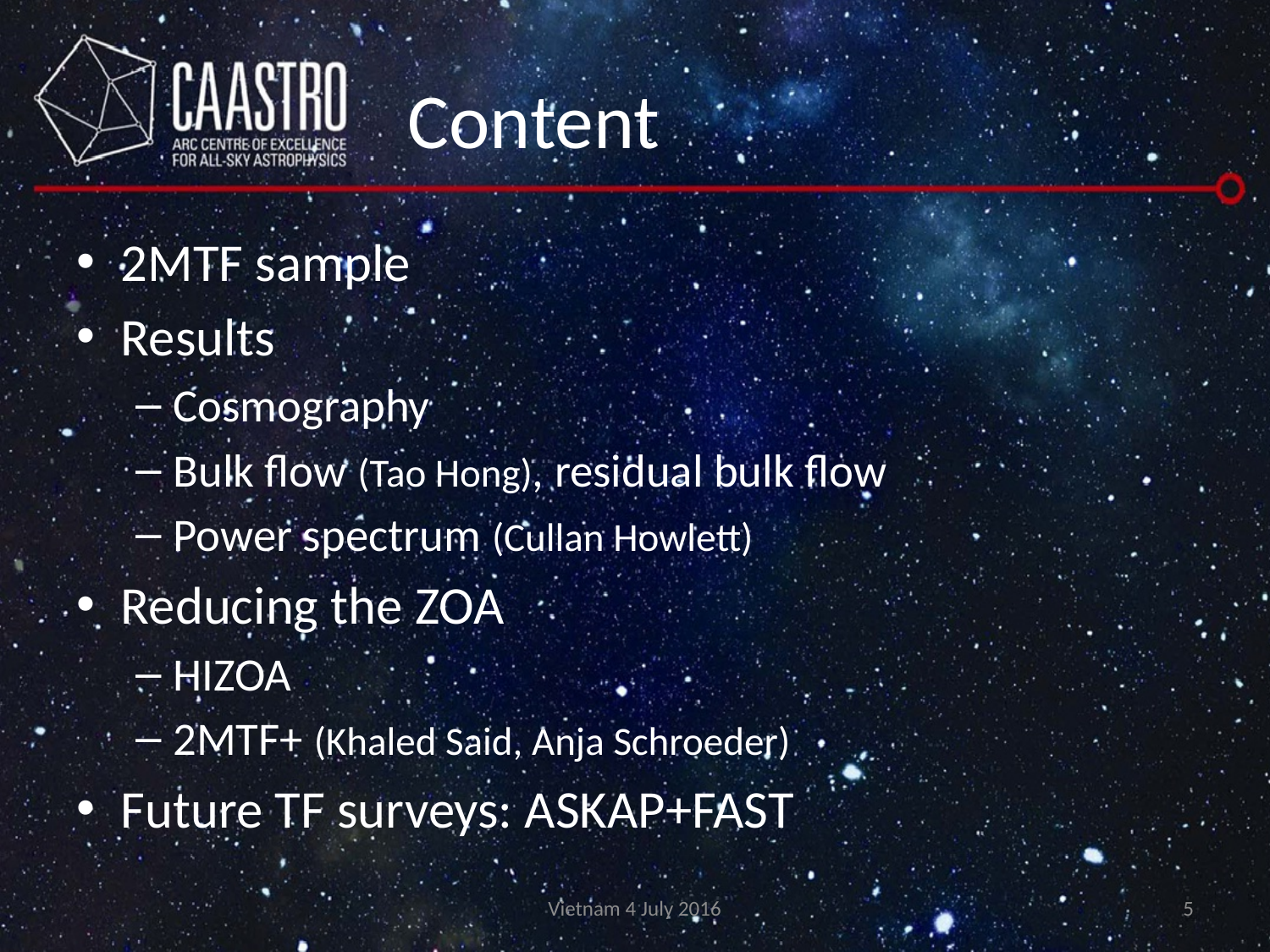

# Content
2MTF sample
Results
Cosmography
Bulk flow (Tao Hong), residual bulk flow
Power spectrum (Cullan Howlett)
Reducing the ZOA
HIZOA
2MTF+ (Khaled Said, Anja Schroeder)
Future TF surveys: ASKAP+FAST
Vietnam 4 July 2016
5